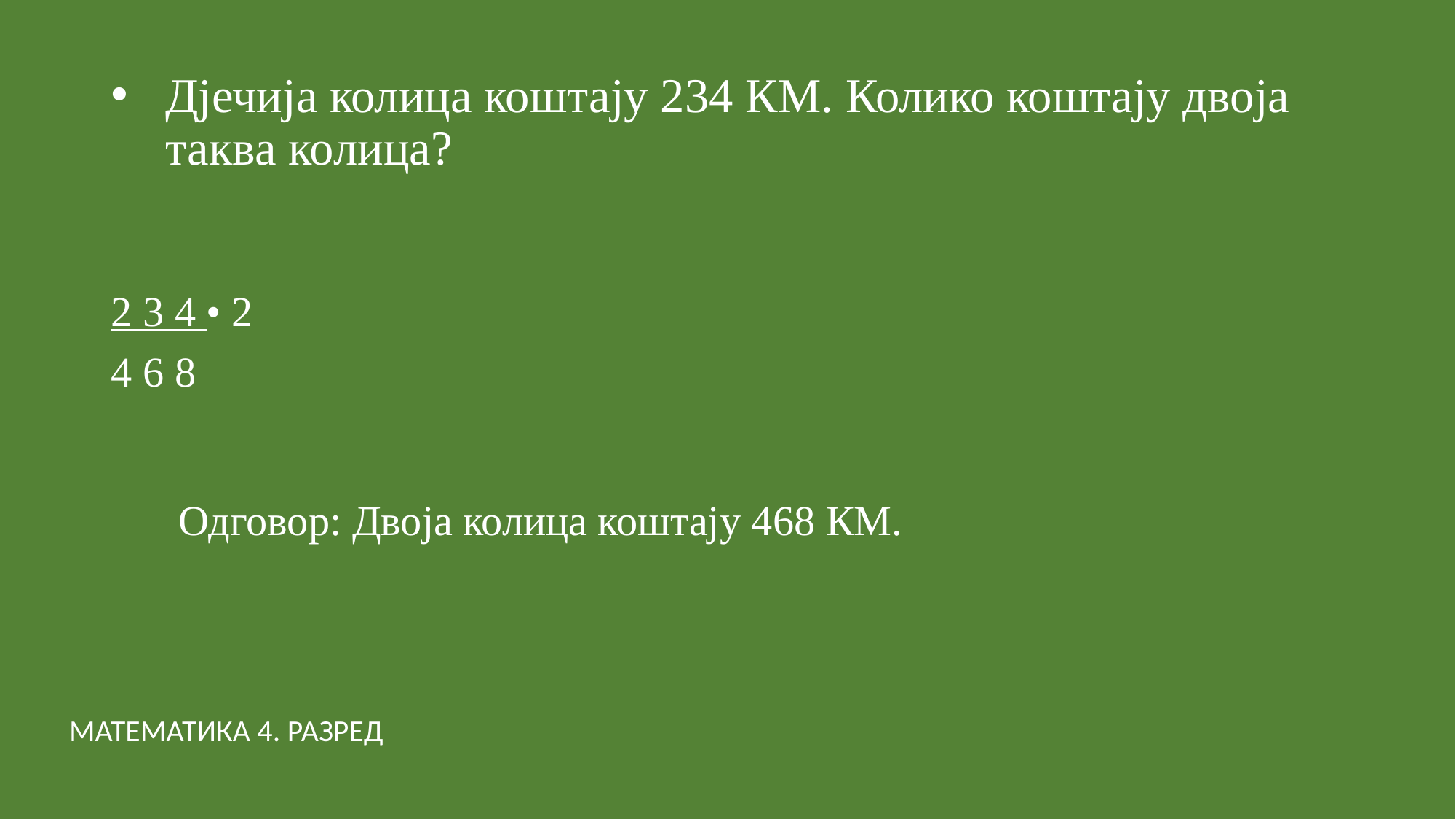

# Дјечија колица коштају 234 КМ. Колико коштају двоја таква колица?

2 3 4 • 2
4 6 8

Одговор: Двоја колица коштају 468 КМ.
МАТЕМАТИКА 4. РАЗРЕД